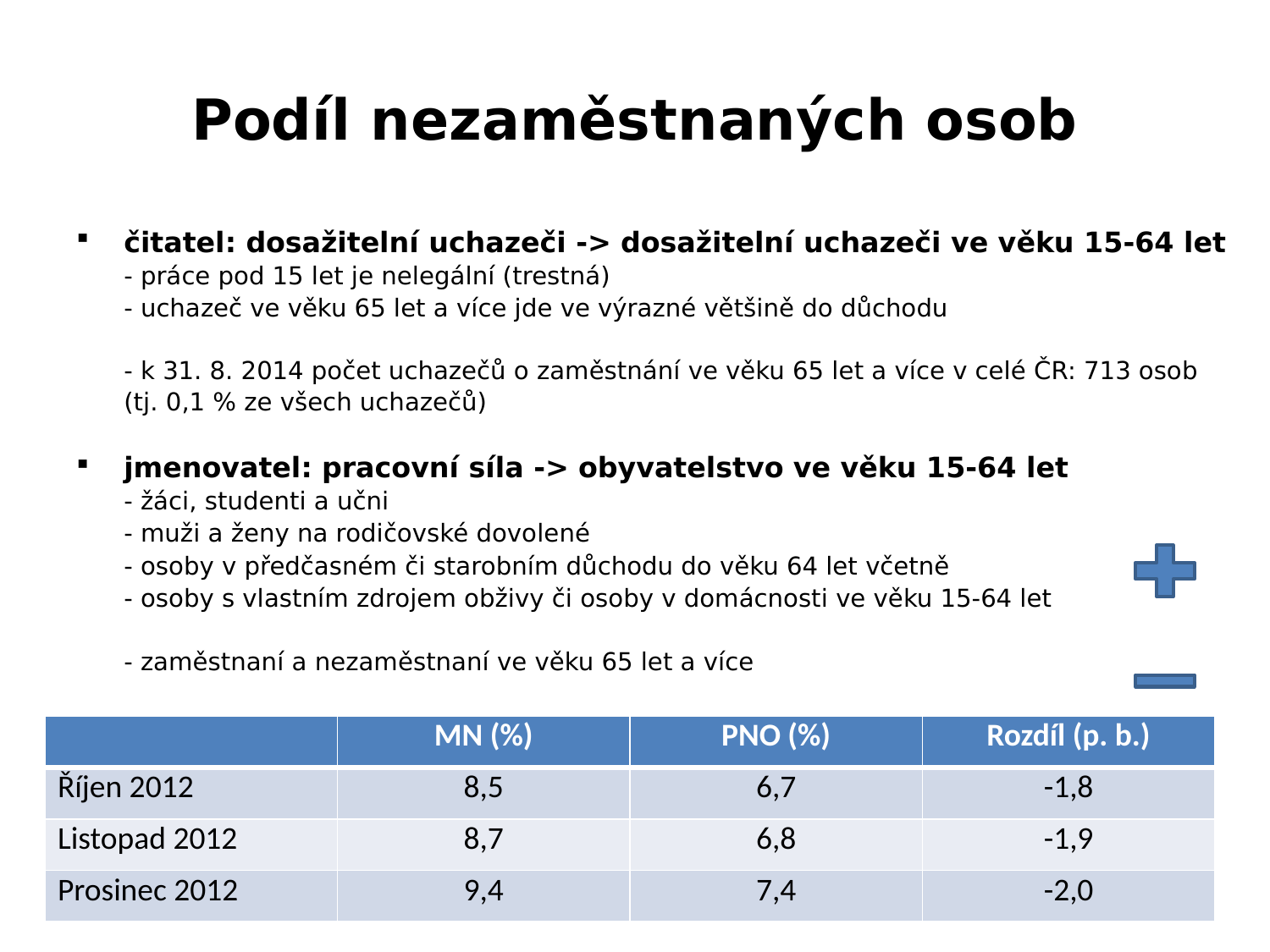

# Podíl nezaměstnaných osob
čitatel: dosažitelní uchazeči -> dosažitelní uchazeči ve věku 15-64 let
	- práce pod 15 let je nelegální (trestná)
	- uchazeč ve věku 65 let a více jde ve výrazné většině do důchodu

	- k 31. 8. 2014 počet uchazečů o zaměstnání ve věku 65 let a více v celé ČR: 713 osob
	(tj. 0,1 % ze všech uchazečů)

jmenovatel: pracovní síla -> obyvatelstvo ve věku 15-64 let
	- žáci, studenti a učni
	- muži a ženy na rodičovské dovolené
	- osoby v předčasném či starobním důchodu do věku 64 let včetně
	- osoby s vlastním zdrojem obživy či osoby v domácnosti ve věku 15-64 let

	- zaměstnaní a nezaměstnaní ve věku 65 let a více

|  | MN (%) | PNO (%) | Rozdíl (p. b.) |
| --- | --- | --- | --- |
| Říjen 2012 | 8,5 | 6,7 | -1,8 |
| Listopad 2012 | 8,7 | 6,8 | -1,9 |
| Prosinec 2012 | 9,4 | 7,4 | -2,0 |